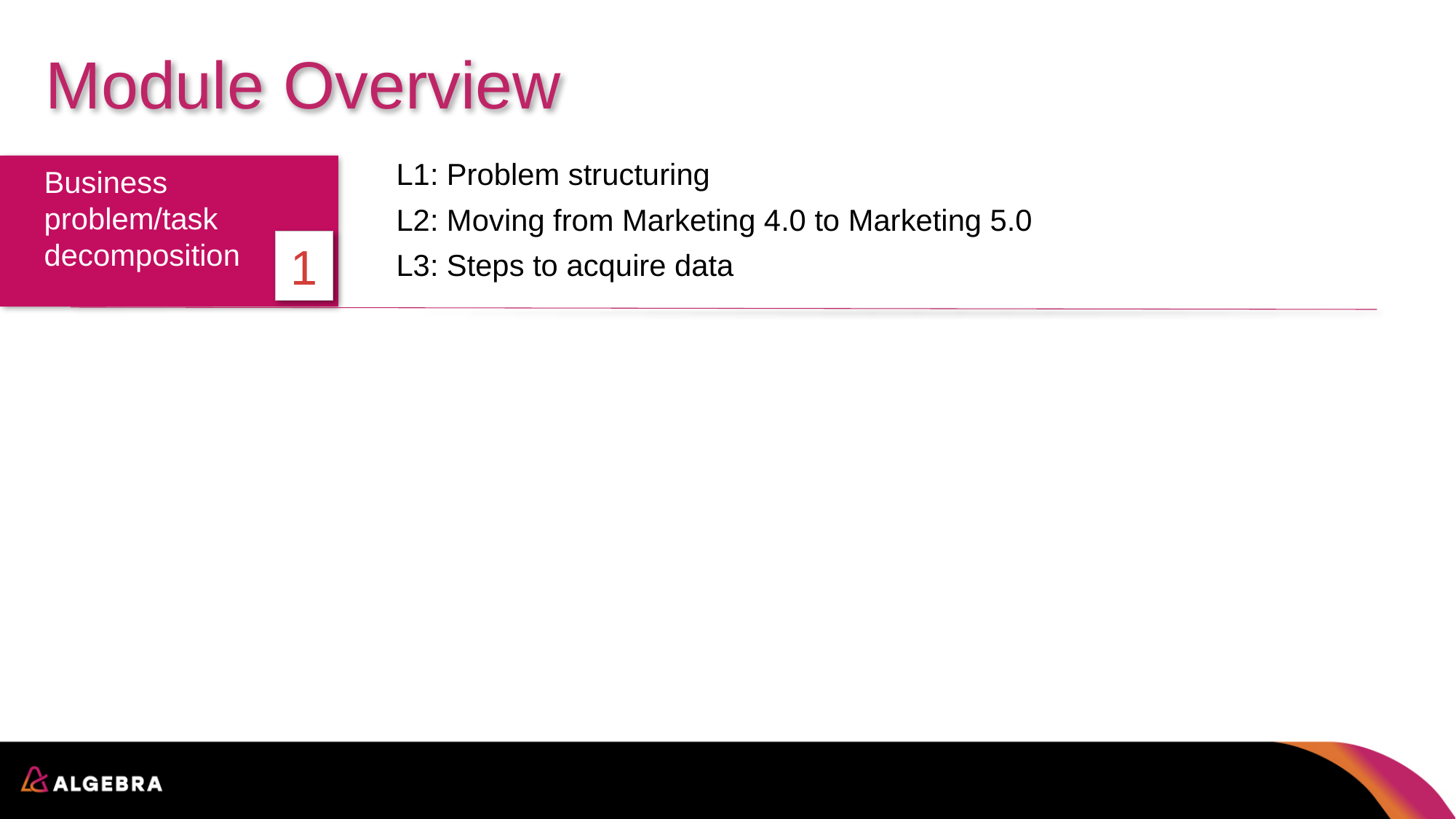

Module Overview
L1: Problem structuring
L2: Moving from Marketing 4.0 to Marketing 5.0
L3: Steps to acquire data

Business
problem/task
decomposition
1

The meaning behind common AI terminology
What AI realistically can--and cannot--do
How to spot opportunities to apply AI to problems in your own organization
How to navigate ethical and societal discussions surrounding AI